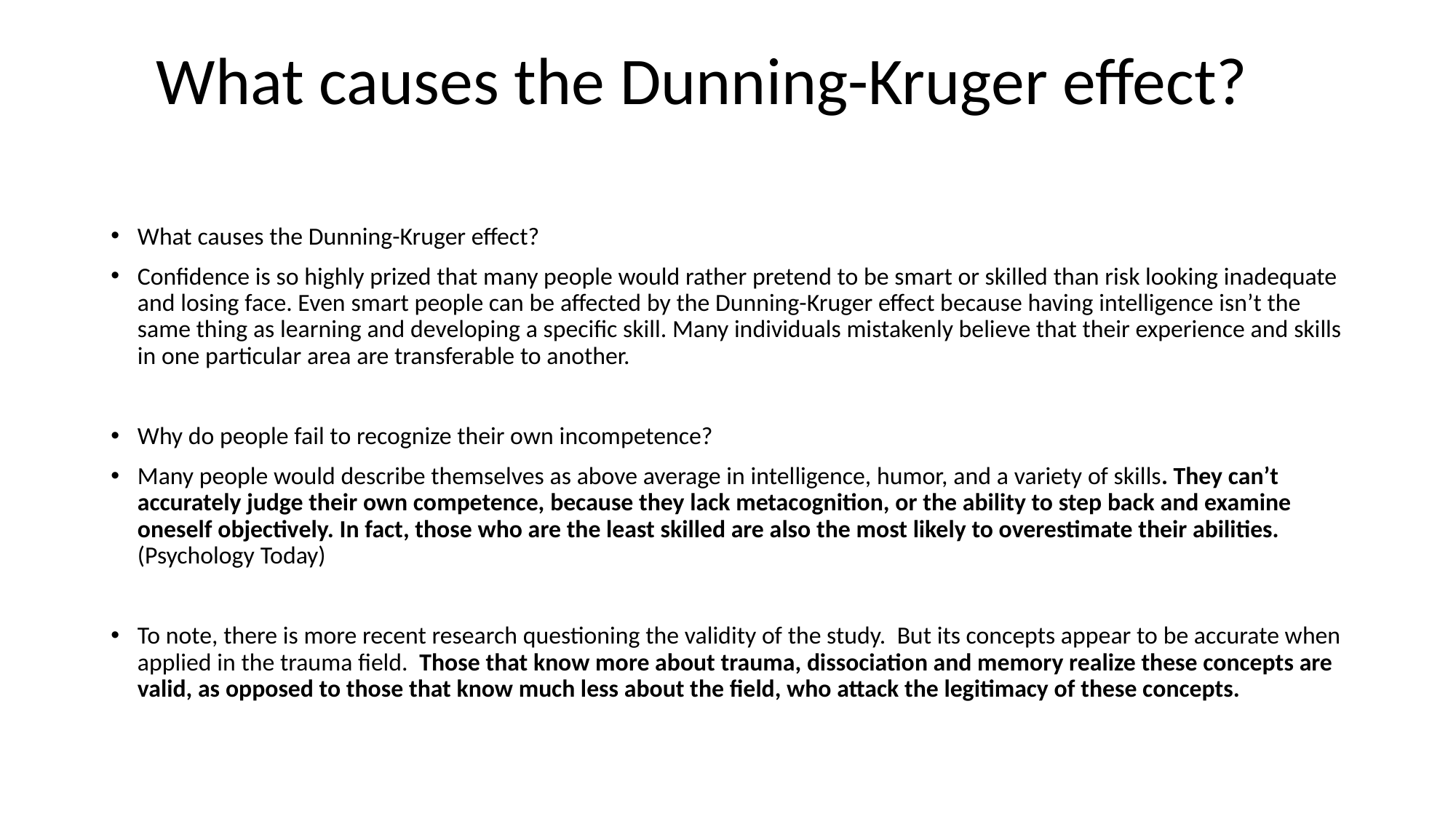

# What causes the Dunning-Kruger effect?
What causes the Dunning-Kruger effect?
Confidence is so highly prized that many people would rather pretend to be smart or skilled than risk looking inadequate and losing face. Even smart people can be affected by the Dunning-Kruger effect because having intelligence isn’t the same thing as learning and developing a specific skill. Many individuals mistakenly believe that their experience and skills in one particular area are transferable to another.

Why do people fail to recognize their own incompetence?
Many people would describe themselves as above average in intelligence, humor, and a variety of skills. They can’t accurately judge their own competence, because they lack metacognition, or the ability to step back and examine oneself objectively. In fact, those who are the least skilled are also the most likely to overestimate their abilities. (Psychology Today)

To note, there is more recent research questioning the validity of the study.  But its concepts appear to be accurate when applied in the trauma field.  Those that know more about trauma, dissociation and memory realize these concepts are valid, as opposed to those that know much less about the field, who attack the legitimacy of these concepts.